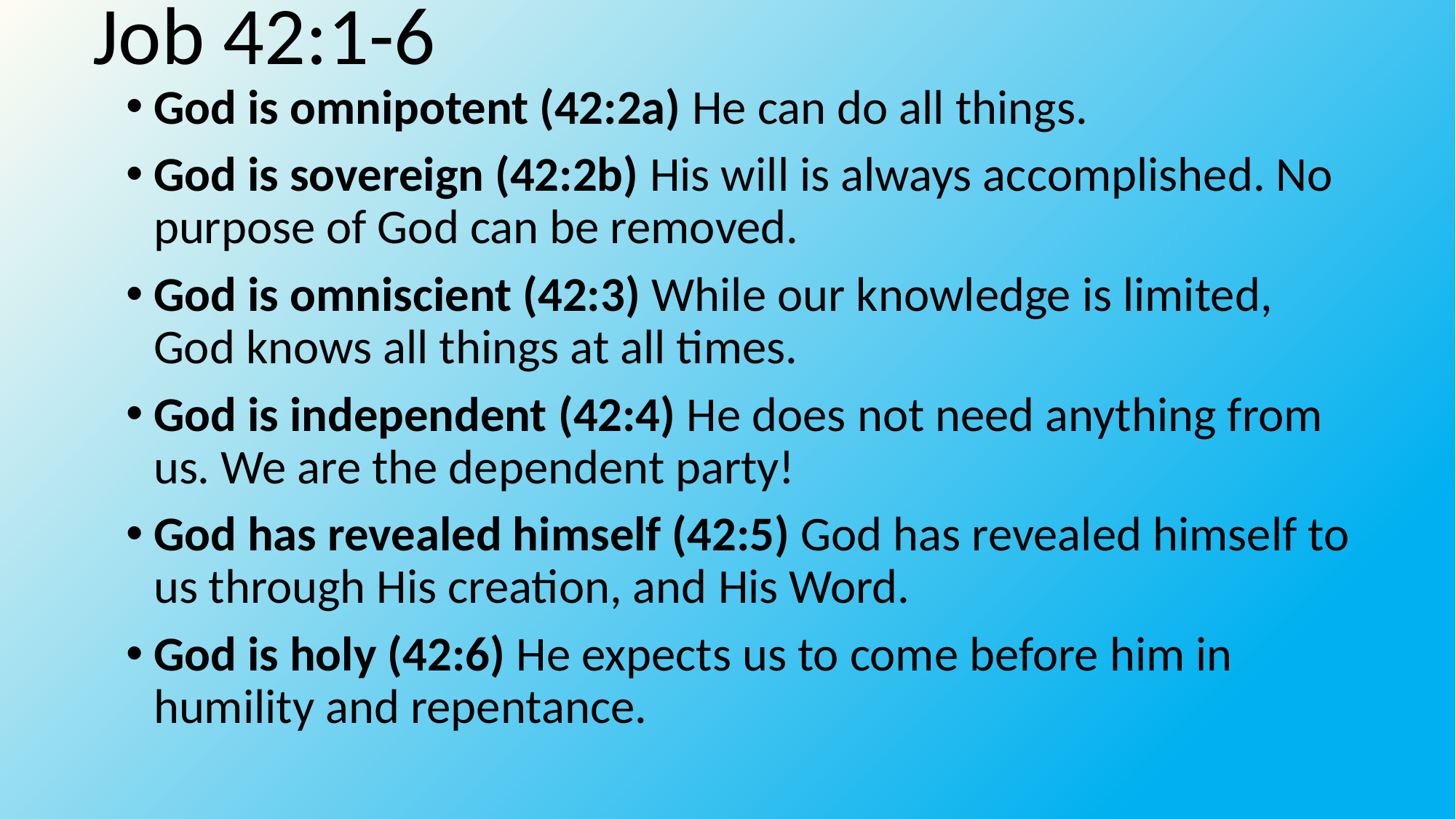

# Job 42:1-6
God is omnipotent (42:2a) He can do all things.
God is sovereign (42:2b) His will is always accomplished. No purpose of God can be removed.
God is omniscient (42:3) While our knowledge is limited, God knows all things at all times.
God is independent (42:4) He does not need anything from us. We are the dependent party!
God has revealed himself (42:5) God has revealed himself to us through His creation, and His Word.
God is holy (42:6) He expects us to come before him in humility and repentance.